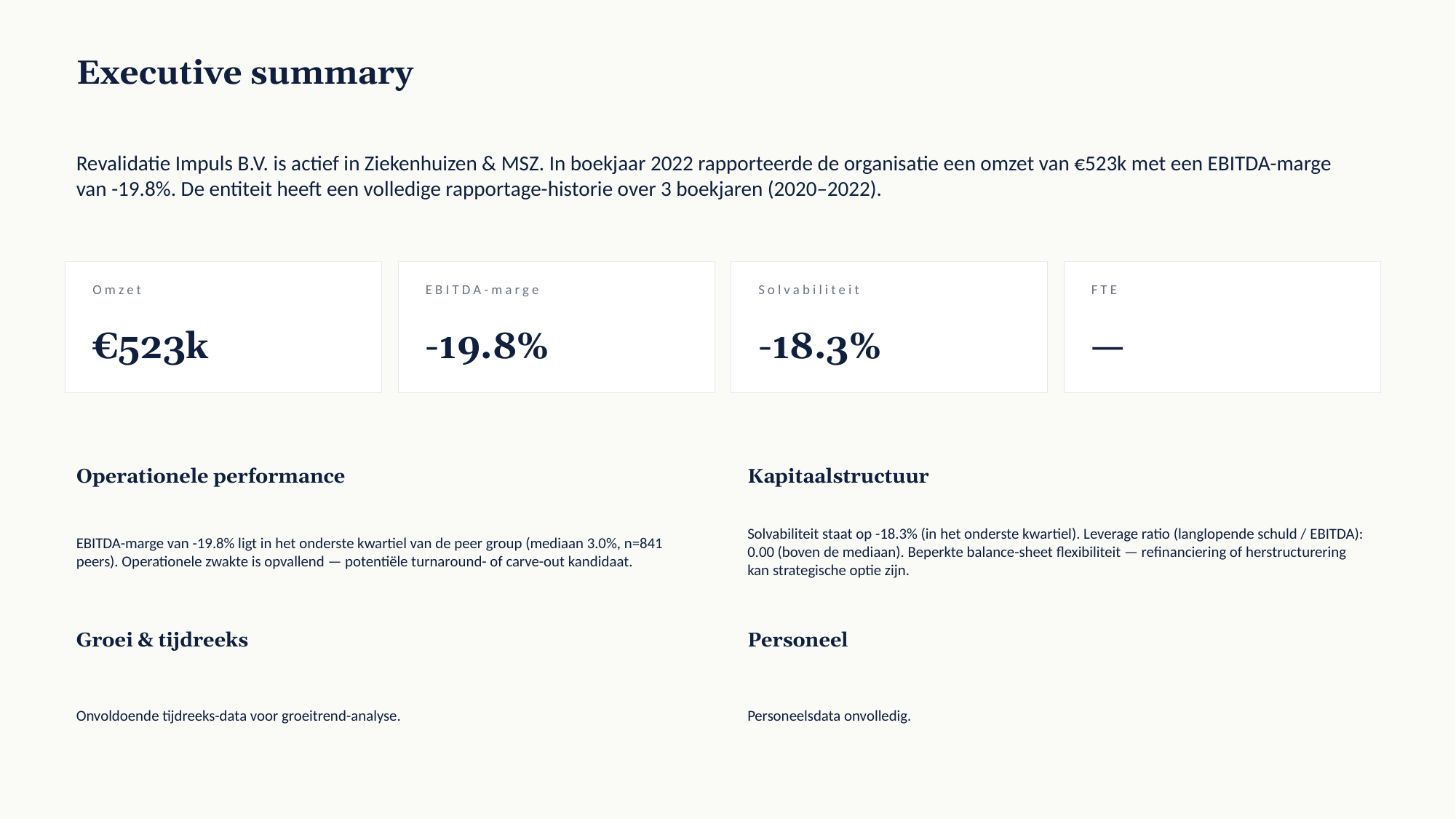

Executive summary
Revalidatie Impuls B.V. is actief in Ziekenhuizen & MSZ. In boekjaar 2022 rapporteerde de organisatie een omzet van €523k met een EBITDA-marge van -19.8%. De entiteit heeft een volledige rapportage-historie over 3 boekjaren (2020–2022).

Omzet
EBITDA-marge
Solvabiliteit
FTE
€523k
-19.8%
-18.3%
—
Operationele performance
Kapitaalstructuur
EBITDA-marge van -19.8% ligt in het onderste kwartiel van de peer group (mediaan 3.0%, n=841 peers). Operationele zwakte is opvallend — potentiële turnaround- of carve-out kandidaat.
Solvabiliteit staat op -18.3% (in het onderste kwartiel). Leverage ratio (langlopende schuld / EBITDA): 0.00 (boven de mediaan). Beperkte balance-sheet flexibiliteit — refinanciering of herstructurering kan strategische optie zijn.
Groei & tijdreeks
Personeel
Onvoldoende tijdreeks-data voor groeitrend-analyse.
Personeelsdata onvolledig.